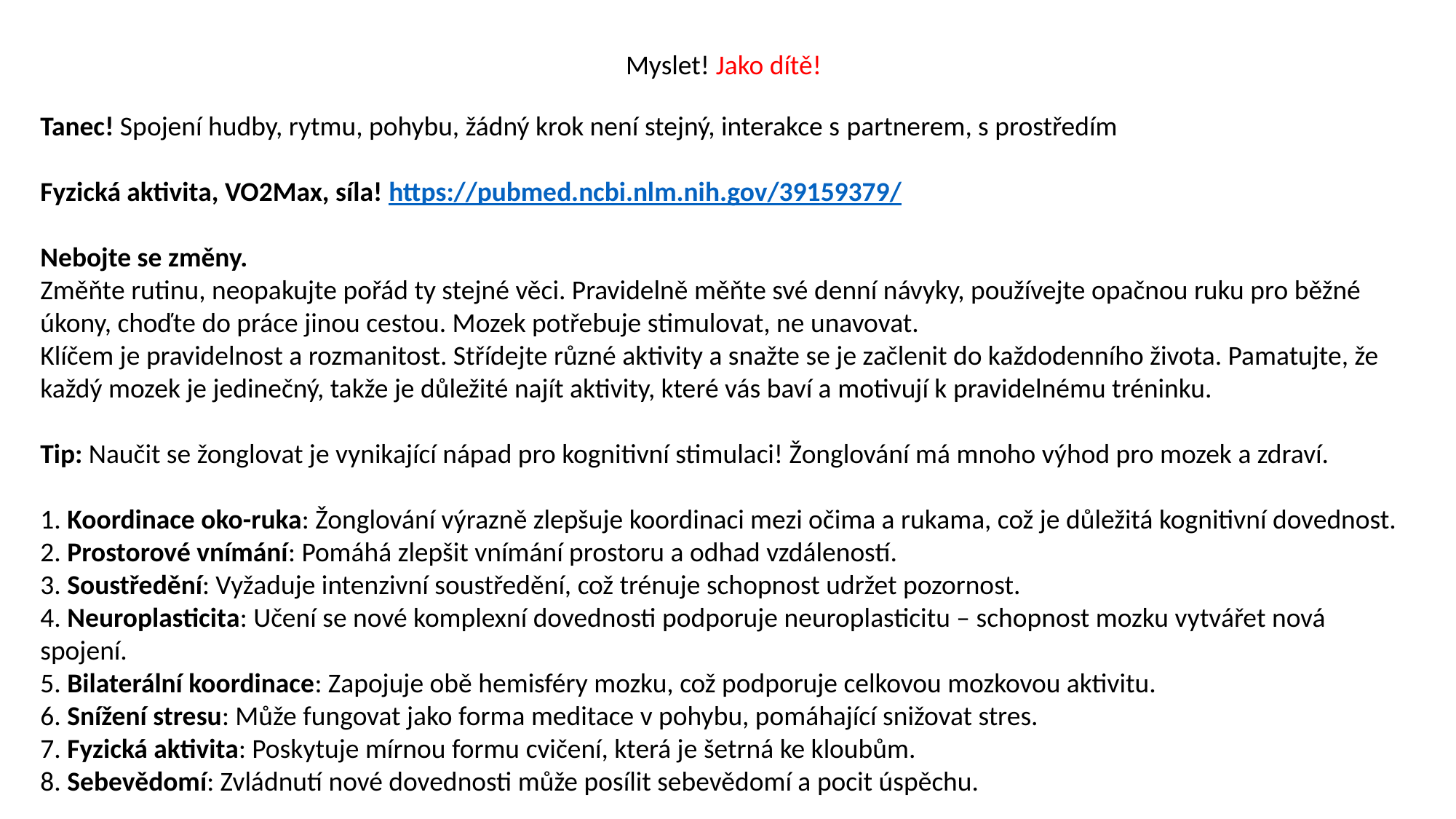

Myslet! Jako dítě!
Tanec! Spojení hudby, rytmu, pohybu, žádný krok není stejný, interakce s partnerem, s prostředím

Fyzická aktivita, VO2Max, síla! https://pubmed.ncbi.nlm.nih.gov/39159379/

Nebojte se změny.
Změňte rutinu, neopakujte pořád ty stejné věci. Pravidelně měňte své denní návyky, používejte opačnou ruku pro běžné úkony, choďte do práce jinou cestou. Mozek potřebuje stimulovat, ne unavovat.
Klíčem je pravidelnost a rozmanitost. Střídejte různé aktivity a snažte se je začlenit do každodenního života. Pamatujte, že každý mozek je jedinečný, takže je důležité najít aktivity, které vás baví a motivují k pravidelnému tréninku.

Tip: Naučit se žonglovat je vynikající nápad pro kognitivní stimulaci! Žonglování má mnoho výhod pro mozek a zdraví.

1. Koordinace oko-ruka: Žonglování výrazně zlepšuje koordinaci mezi očima a rukama, což je důležitá kognitivní dovednost.
2. Prostorové vnímání: Pomáhá zlepšit vnímání prostoru a odhad vzdáleností.
3. Soustředění: Vyžaduje intenzivní soustředění, což trénuje schopnost udržet pozornost.
4. Neuroplasticita: Učení se nové komplexní dovednosti podporuje neuroplasticitu – schopnost mozku vytvářet nová spojení.
5. Bilaterální koordinace: Zapojuje obě hemisféry mozku, což podporuje celkovou mozkovou aktivitu.
6. Snížení stresu: Může fungovat jako forma meditace v pohybu, pomáhající snižovat stres.
7. Fyzická aktivita: Poskytuje mírnou formu cvičení, která je šetrná ke kloubům.
8. Sebevědomí: Zvládnutí nové dovednosti může posílit sebevědomí a pocit úspěchu.